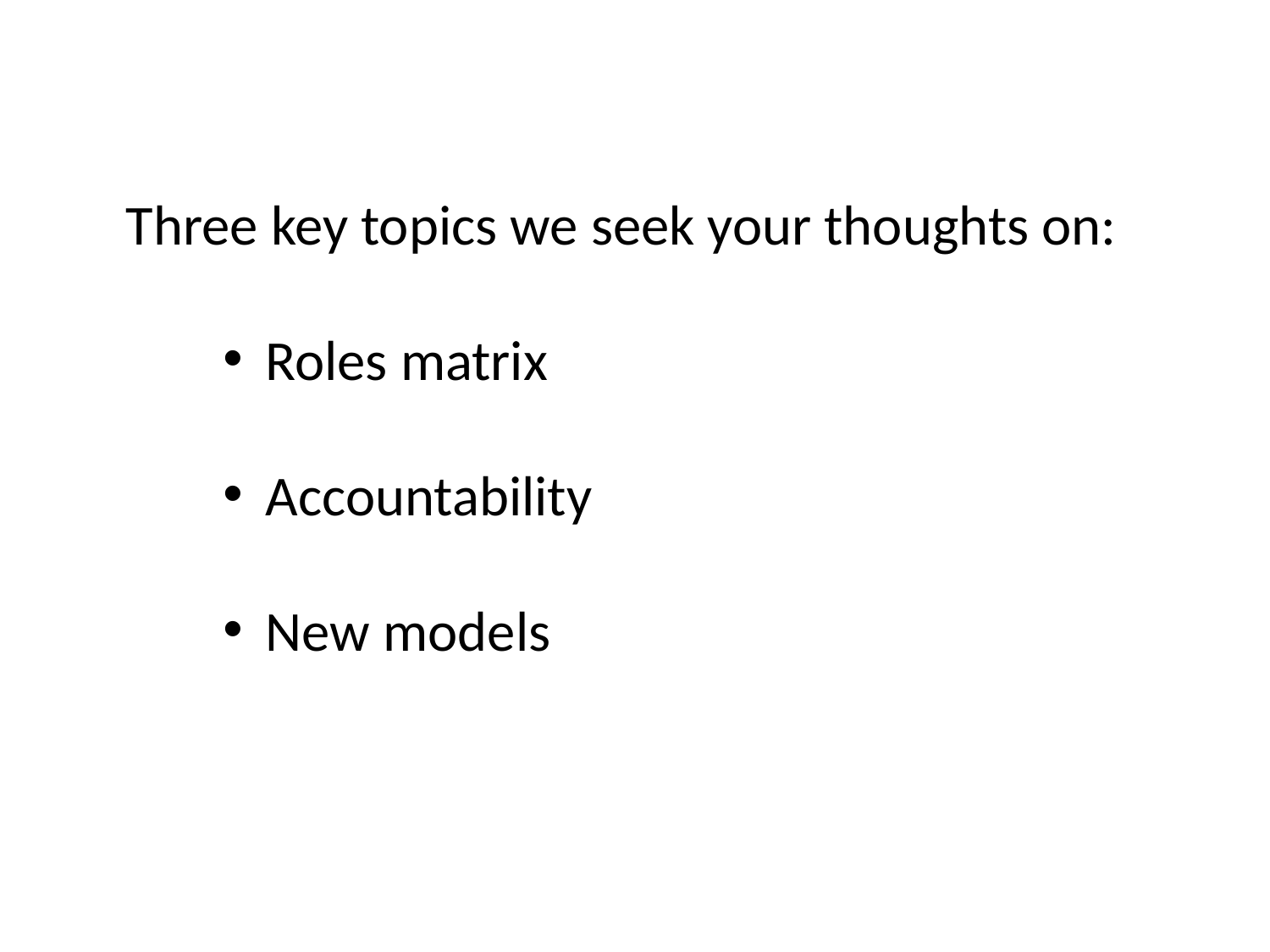

Three key topics we seek your thoughts on:

 Roles matrix

 Accountability

 New models